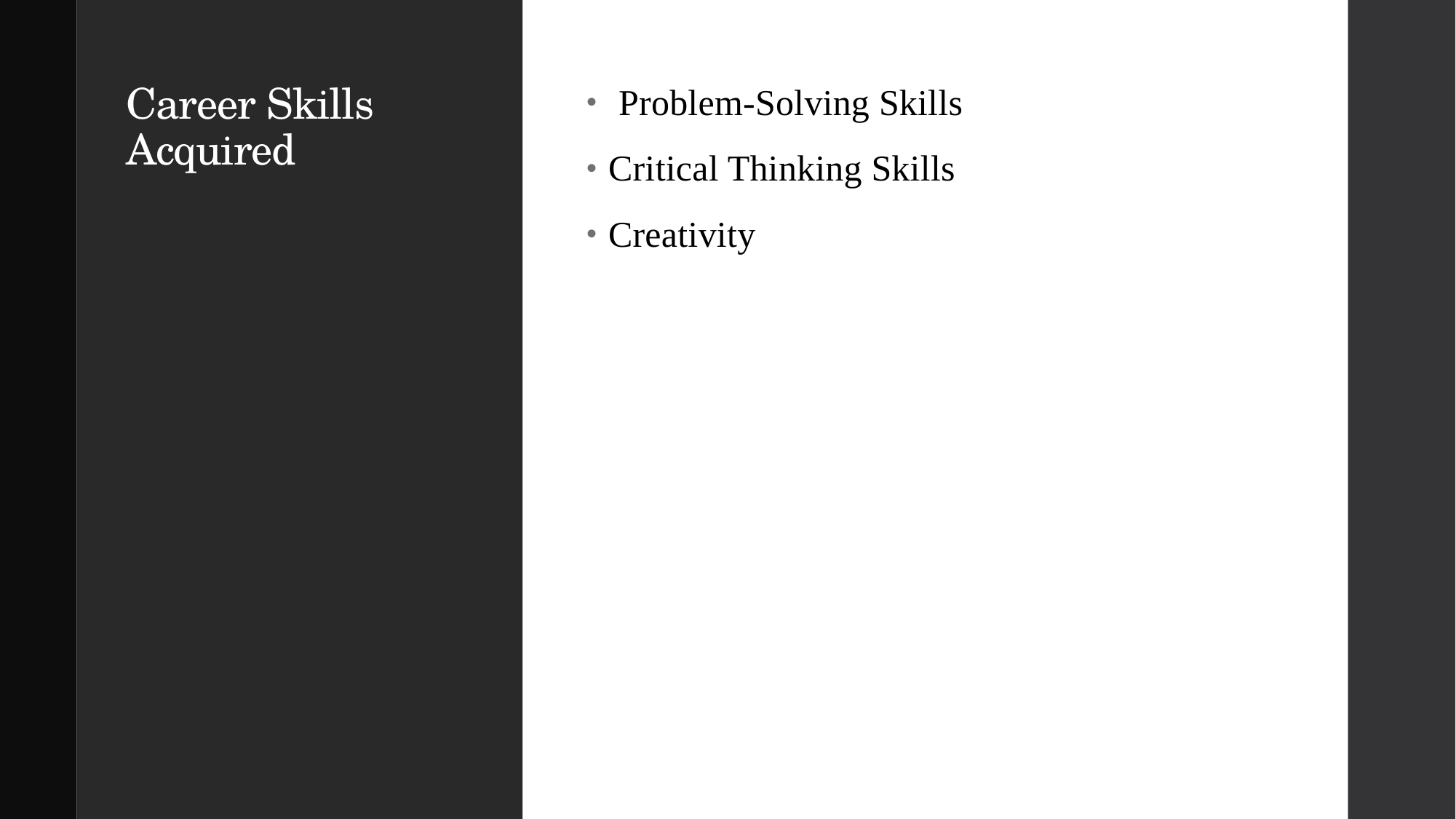

# Career Skills Acquired
 Problem-Solving Skills
Critical Thinking Skills
Creativity